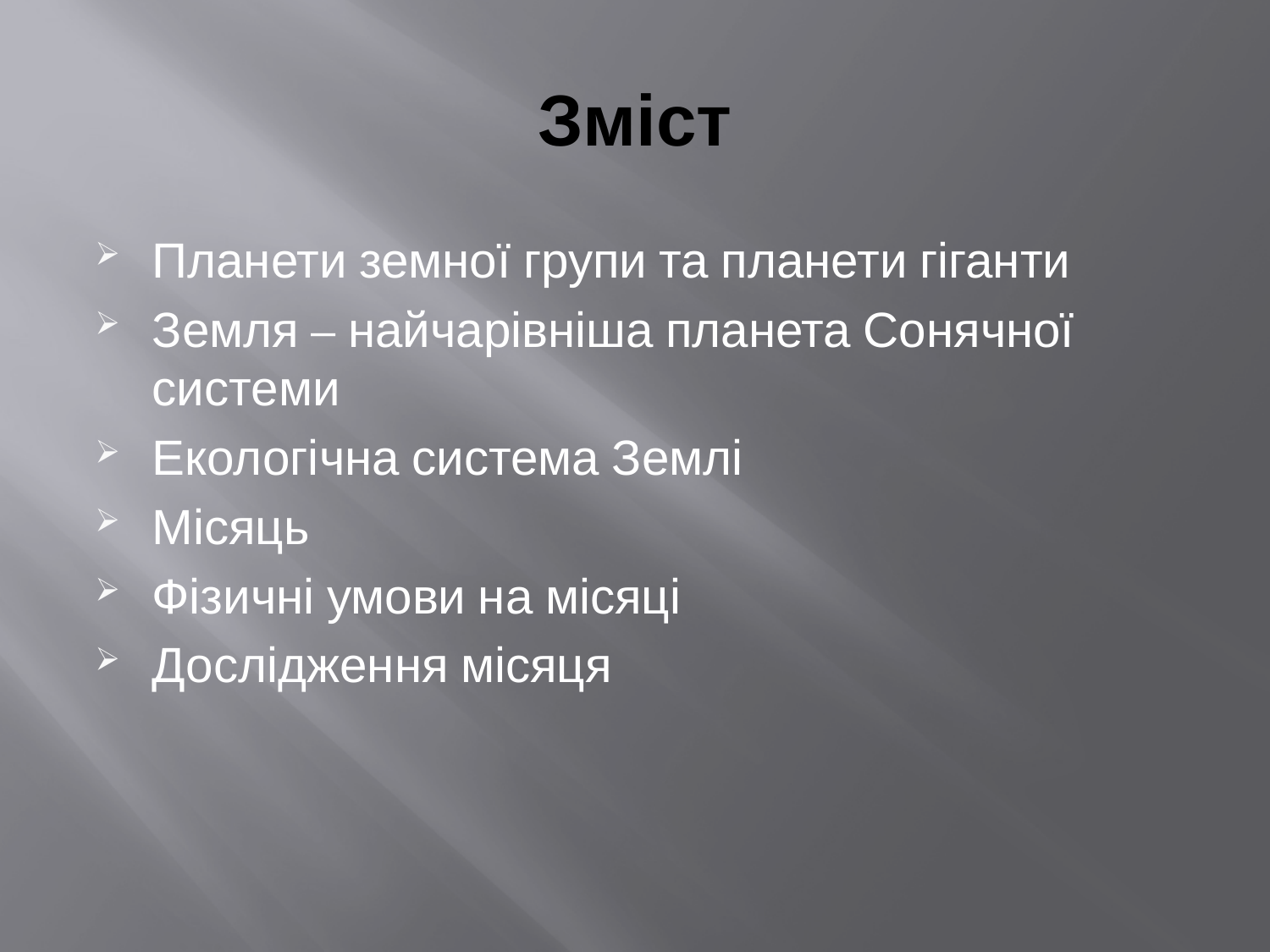

# Зміст
Планети земної групи та планети гіганти
Земля – найчарівніша планета Сонячної системи
Екологічна система Землі
Місяць
Фізичні умови на місяці
Дослідження місяця